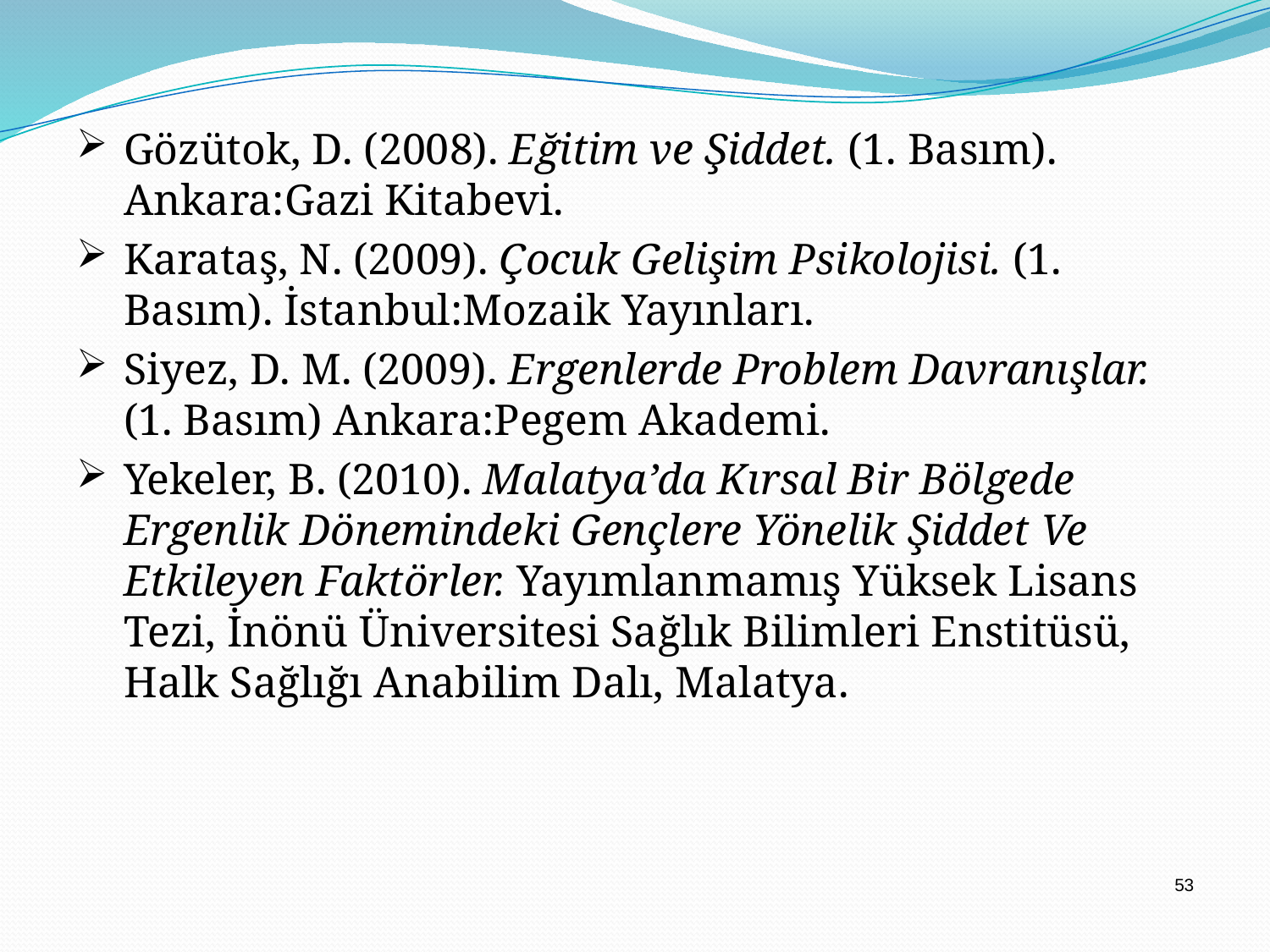

Gözütok, D. (2008). Eğitim ve Şiddet. (1. Basım). Ankara:Gazi Kitabevi.
Karataş, N. (2009). Çocuk Gelişim Psikolojisi. (1. Basım). İstanbul:Mozaik Yayınları.
Siyez, D. M. (2009). Ergenlerde Problem Davranışlar. (1. Basım) Ankara:Pegem Akademi.
Yekeler, B. (2010). Malatya’da Kırsal Bir Bölgede Ergenlik Dönemindeki Gençlere Yönelik Şiddet Ve Etkileyen Faktörler. Yayımlanmamış Yüksek Lisans Tezi, İnönü Üniversitesi Sağlık Bilimleri Enstitüsü, Halk Sağlığı Anabilim Dalı, Malatya.

53